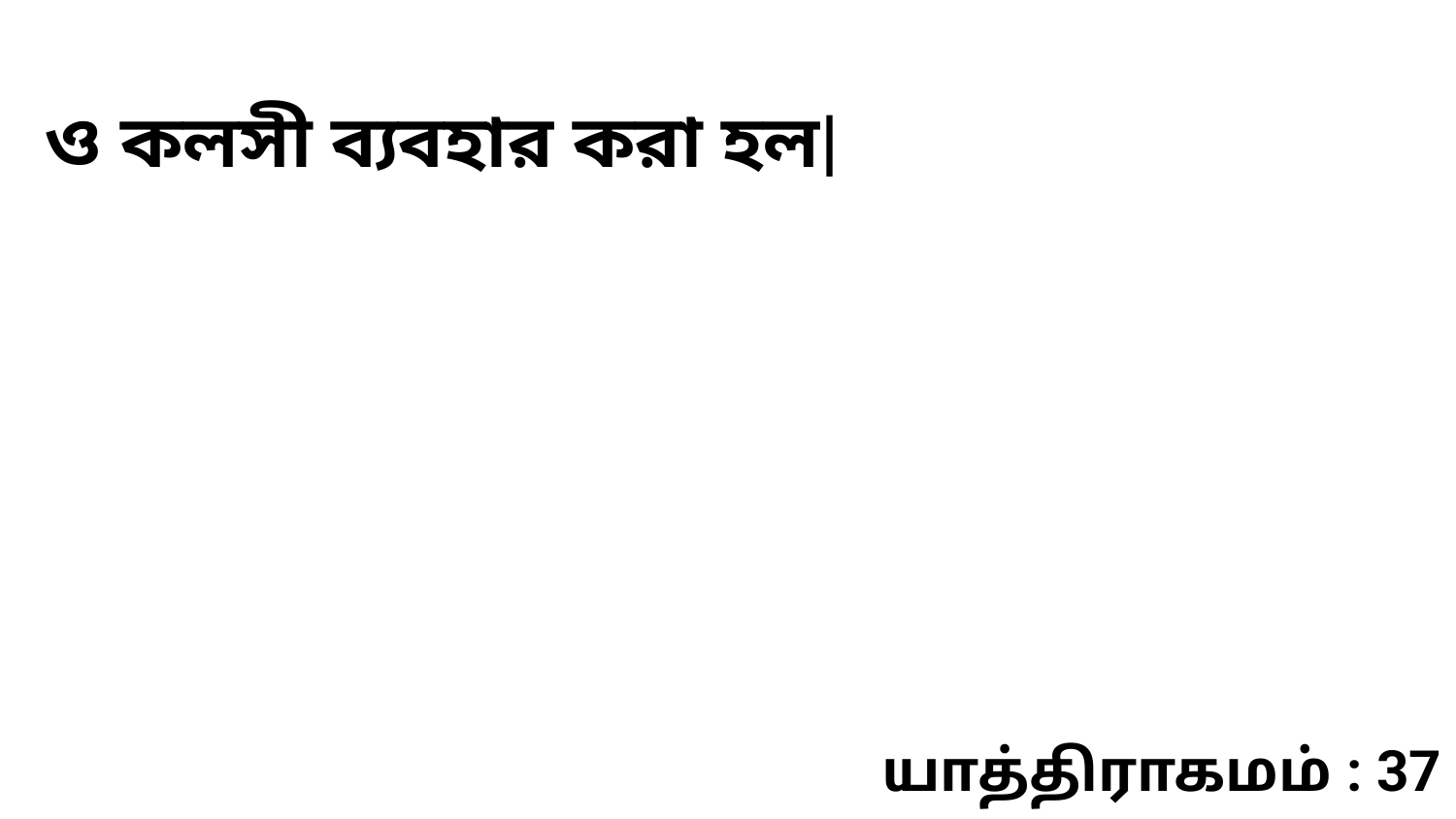

ও কলসী ব্যবহার করা হল|
யாத்திராகமம் : 37